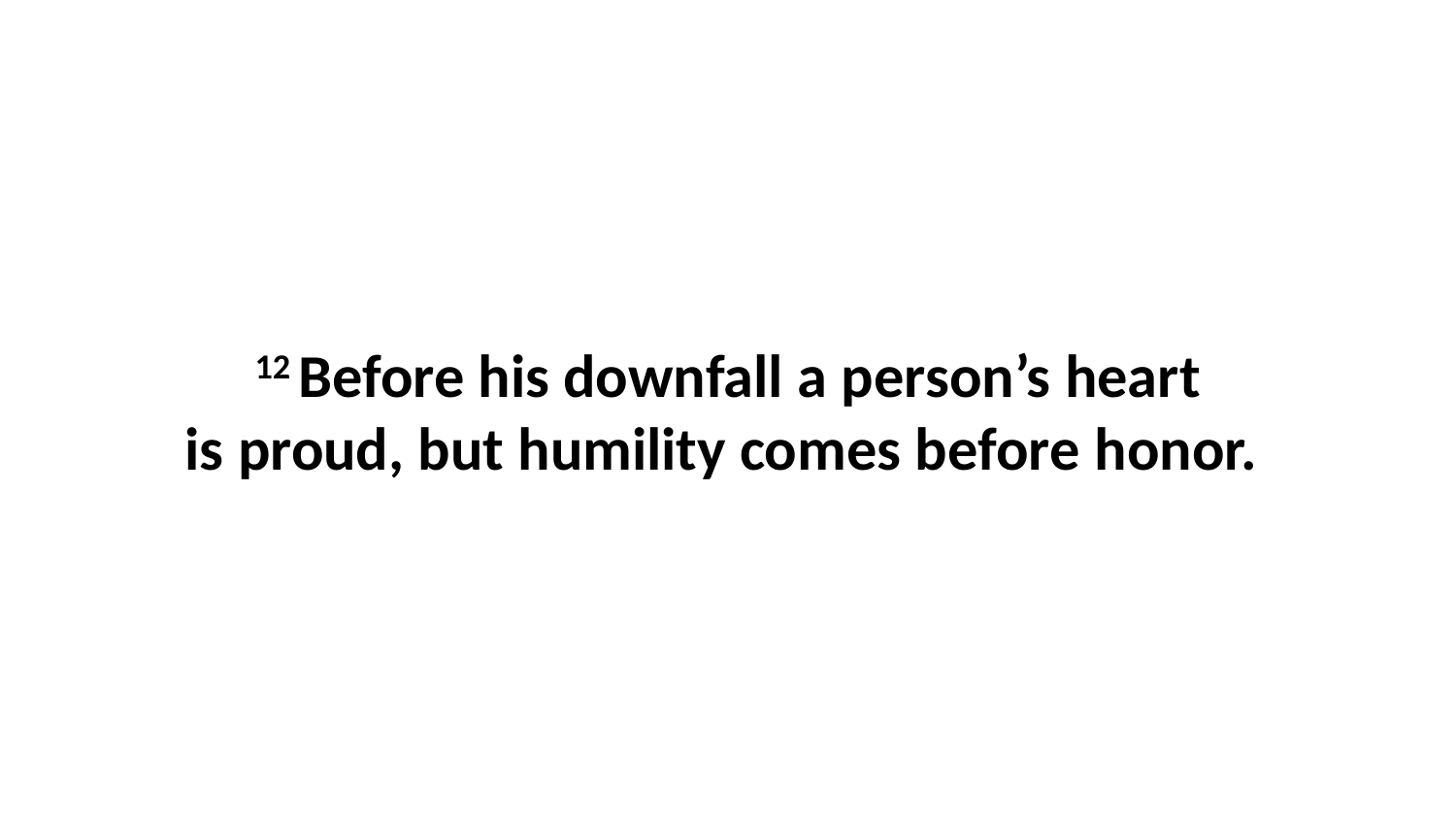

12 Before his downfall a person’s heart is proud, but humility comes before honor.